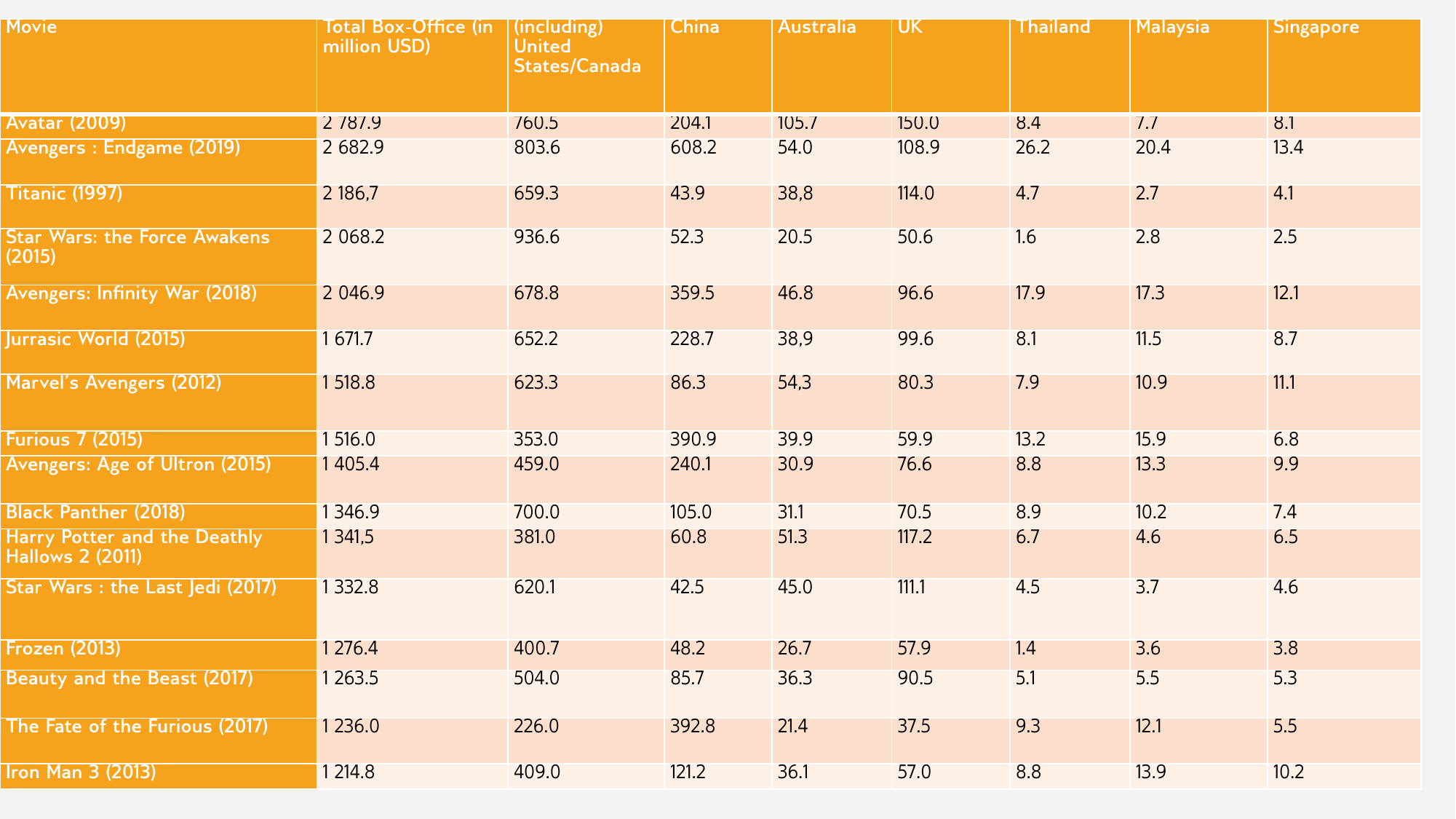

| Movie | Total Box-Office (in million USD) | (including) United States/Canada | China | Australia | UK | Thailand | Malaysia | Singapore |
| --- | --- | --- | --- | --- | --- | --- | --- | --- |
| Avatar (2009) | 2 787.9 | 760.5 | 204.1 | 105.7 | 150.0 | 8.4 | 7.7 | 8.1 |
| Avengers : Endgame (2019) | 2 682.9 | 803.6 | 608.2 | 54.0 | 108.9 | 26.2 | 20.4 | 13.4 |
| Titanic (1997) | 2 186,7 | 659.3 | 43.9 | 38,8 | 114.0 | 4.7 | 2.7 | 4.1 |
| Star Wars: the Force Awakens (2015) | 2 068.2 | 936.6 | 52.3 | 20.5 | 50.6 | 1.6 | 2.8 | 2.5 |
| Avengers: Infinity War (2018) | 2 046.9 | 678.8 | 359.5 | 46.8 | 96.6 | 17.9 | 17.3 | 12.1 |
| Jurrasic World (2015) | 1 671.7 | 652.2 | 228.7 | 38,9 | 99.6 | 8.1 | 11.5 | 8.7 |
| Marvel’s Avengers (2012) | 1 518.8 | 623.3 | 86.3 | 54,3 | 80.3 | 7.9 | 10.9 | 11.1 |
| Furious 7 (2015) | 1 516.0 | 353.0 | 390.9 | 39.9 | 59.9 | 13.2 | 15.9 | 6.8 |
| Avengers: Age of Ultron (2015) | 1 405.4 | 459.0 | 240.1 | 30.9 | 76.6 | 8.8 | 13.3 | 9.9 |
| Black Panther (2018) | 1 346.9 | 700.0 | 105.0 | 31.1 | 70.5 | 8.9 | 10.2 | 7.4 |
| Harry Potter and the Deathly Hallows 2 (2011) | 1 341,5 | 381.0 | 60.8 | 51.3 | 117.2 | 6.7 | 4.6 | 6.5 |
| Star Wars : the Last Jedi (2017) | 1 332.8 | 620.1 | 42.5 | 45.0 | 111.1 | 4.5 | 3.7 | 4.6 |
| Frozen (2013) | 1 276.4 | 400.7 | 48.2 | 26.7 | 57.9 | 1.4 | 3.6 | 3.8 |
| Beauty and the Beast (2017) | 1 263.5 | 504.0 | 85.7 | 36.3 | 90.5 | 5.1 | 5.5 | 5.3 |
| The Fate of the Furious (2017) | 1 236.0 | 226.0 | 392.8 | 21.4 | 37.5 | 9.3 | 12.1 | 5.5 |
| Iron Man 3 (2013) | 1 214.8 | 409.0 | 121.2 | 36.1 | 57.0 | 8.8 | 13.9 | 10.2 |